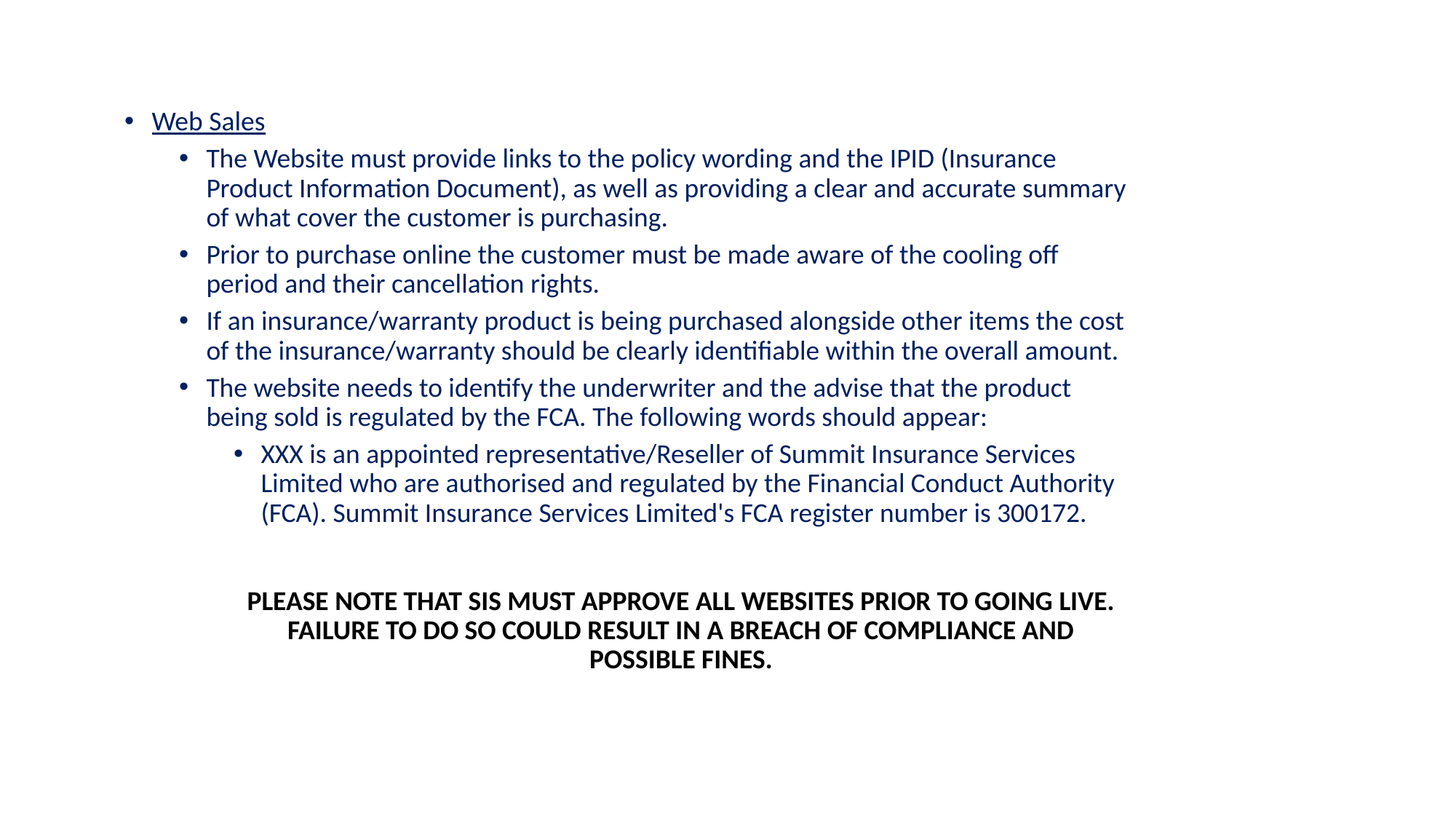

Web Sales
The Website must provide links to the policy wording and the IPID (Insurance Product Information Document), as well as providing a clear and accurate summary of what cover the customer is purchasing.
Prior to purchase online the customer must be made aware of the cooling off period and their cancellation rights.
If an insurance/warranty product is being purchased alongside other items the cost of the insurance/warranty should be clearly identifiable within the overall amount.
The website needs to identify the underwriter and the advise that the product being sold is regulated by the FCA. The following words should appear:
XXX is an appointed representative/Reseller of Summit Insurance Services Limited who are authorised and regulated by the Financial Conduct Authority (FCA). Summit Insurance Services Limited's FCA register number is 300172.

PLEASE NOTE THAT SIS MUST APPROVE ALL WEBSITES PRIOR TO GOING LIVE. FAILURE TO DO SO COULD RESULT IN A BREACH OF COMPLIANCE AND POSSIBLE FINES.